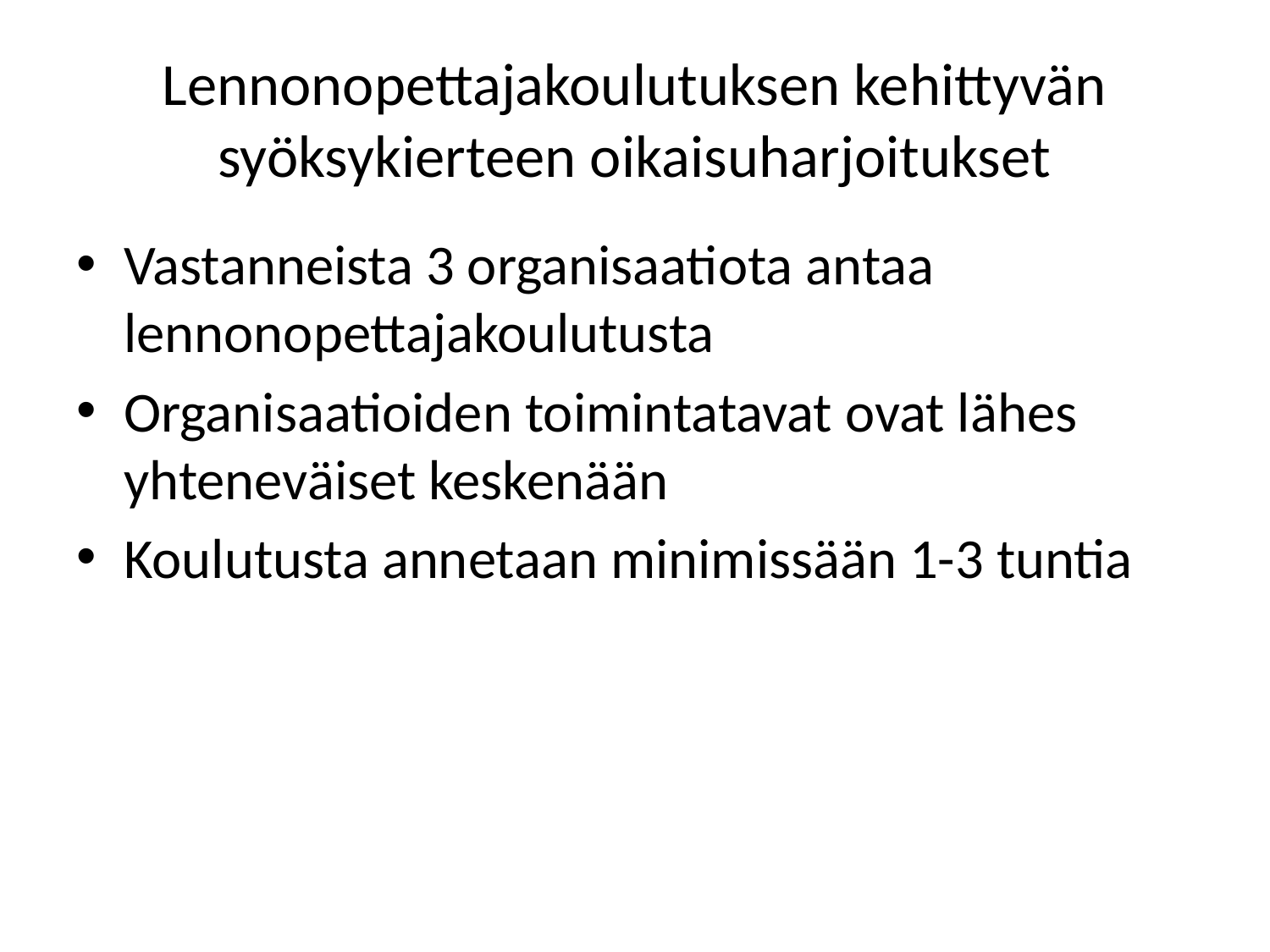

# Lennonopettajakoulutuksen kehittyvän syöksykierteen oikaisuharjoitukset
Vastanneista 3 organisaatiota antaa lennonopettajakoulutusta
Organisaatioiden toimintatavat ovat lähes yhteneväiset keskenään
Koulutusta annetaan minimissään 1-3 tuntia